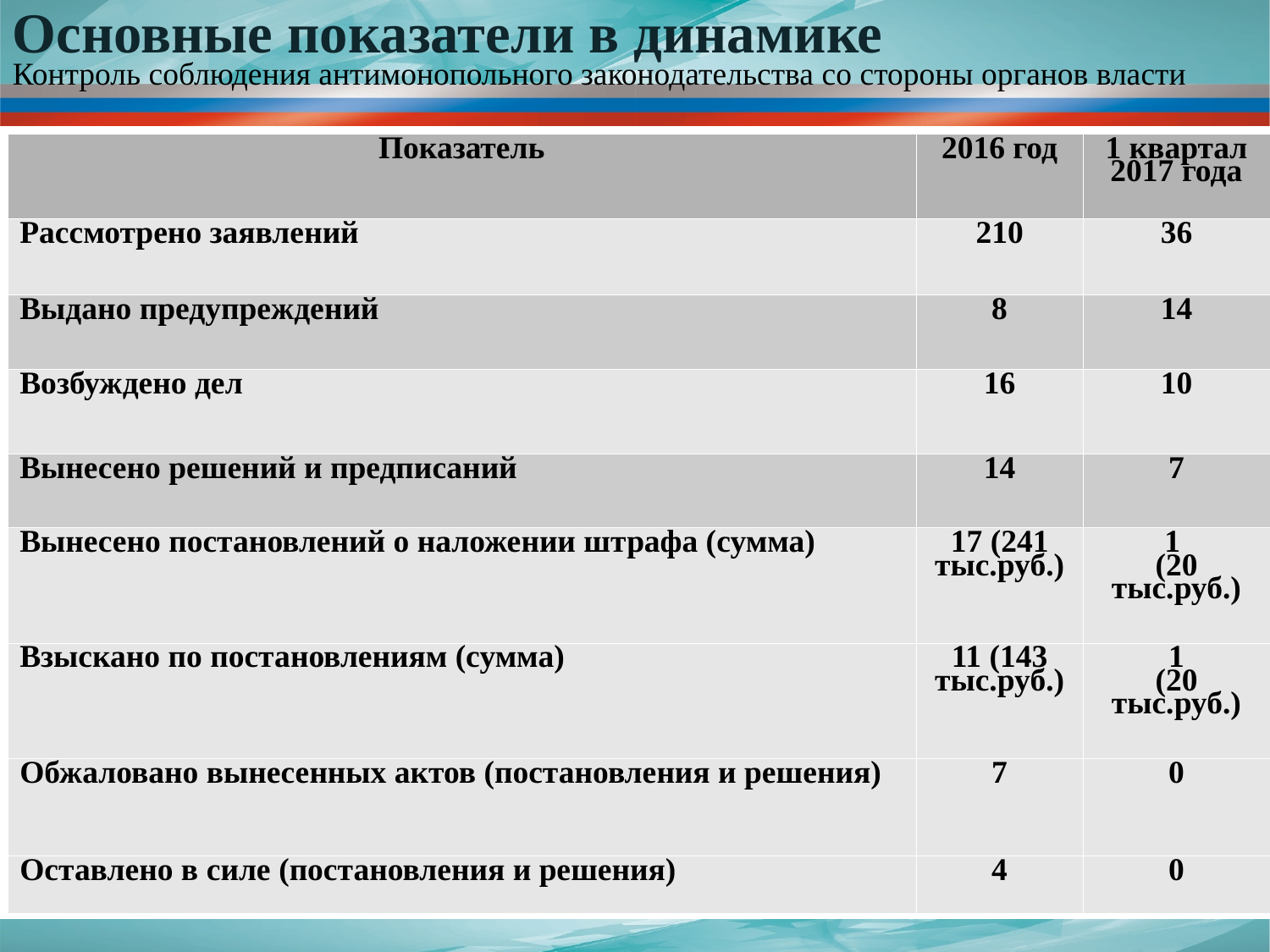

Основные показатели в динамике
Контроль соблюдения антимонопольного законодательства со стороны органов власти
| Показатель | 2016 год | 1 квартал 2017 года |
| --- | --- | --- |
| Рассмотрено заявлений | 210 | 36 |
| Выдано предупреждений | 8 | 14 |
| Возбуждено дел | 16 | 10 |
| Вынесено решений и предписаний | 14 | 7 |
| Вынесено постановлений о наложении штрафа (сумма) | 17 (241 тыс.руб.) | 1 (20 тыс.руб.) |
| Взыскано по постановлениям (сумма) | 11 (143 тыс.руб.) | 1 (20 тыс.руб.) |
| Обжаловано вынесенных актов (постановления и решения) | 7 | 0 |
| Оставлено в силе (постановления и решения) | 4 | 0 |